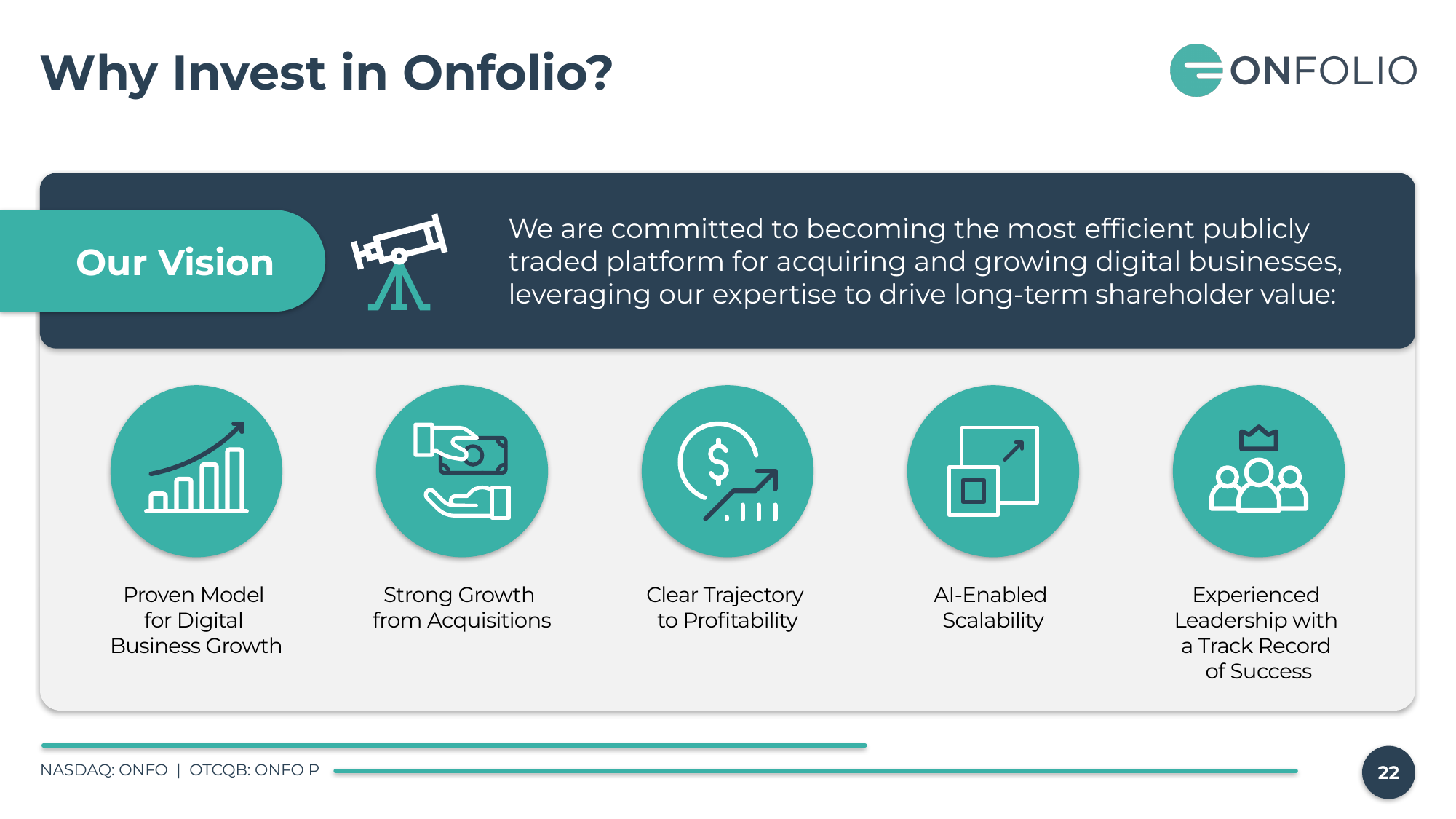

Why Invest in Onfolio?

Our Vision
We are committed to becoming the most efficient publicly traded platform for acquiring and growing digital businesses, leveraging our expertise to drive long-term shareholder value:

Proven Model
for Digital
Business Growth

Strong Growth
from Acquisitions

Clear Trajectory
to Profitability

AI-Enabled
Scalability

Experienced
Leadership with
a Track Record
of Success
22